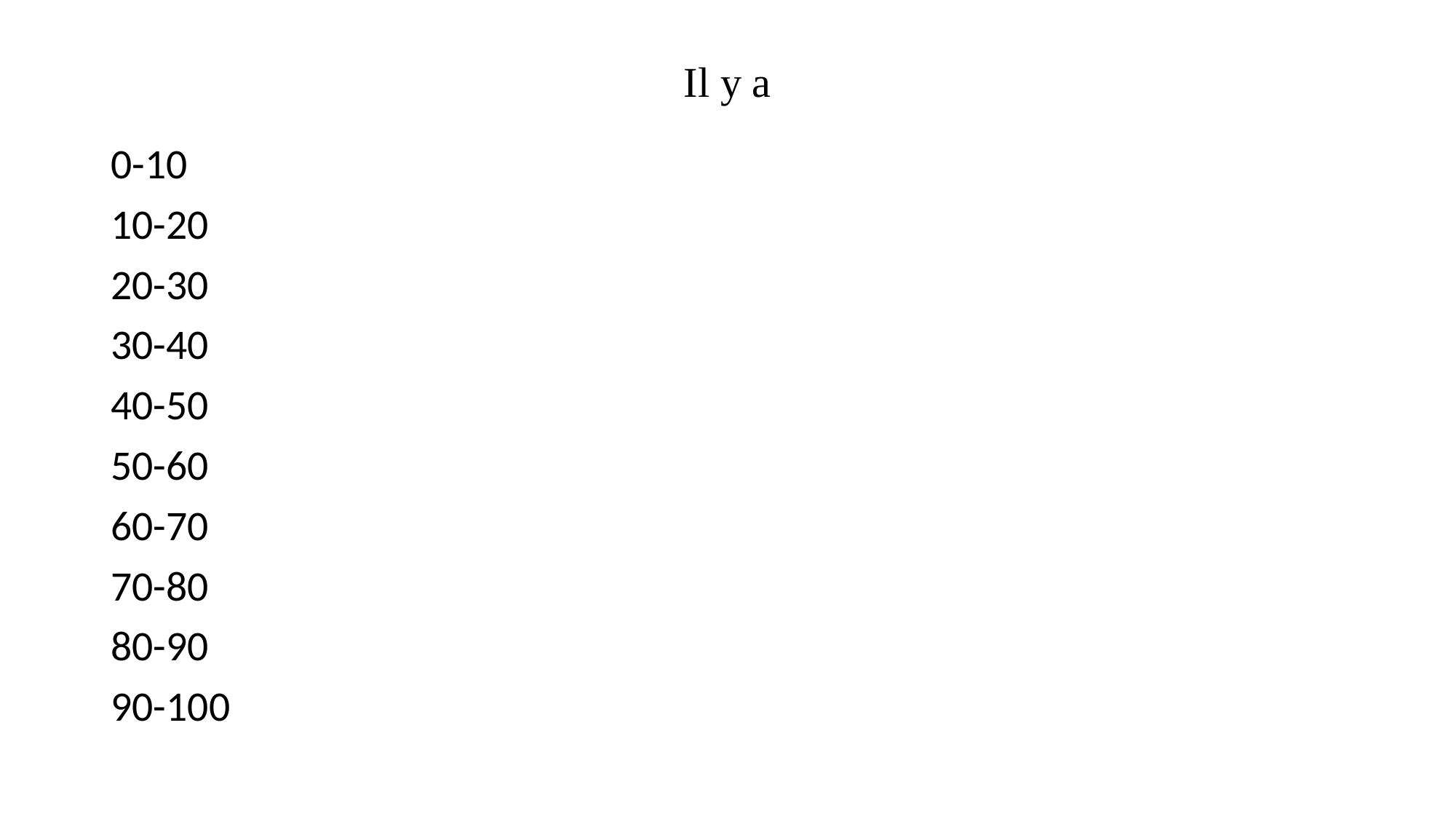

# Il y a
0-10
10-20
20-30
30-40
40-50
50-60
60-70
70-80
80-90
90-100